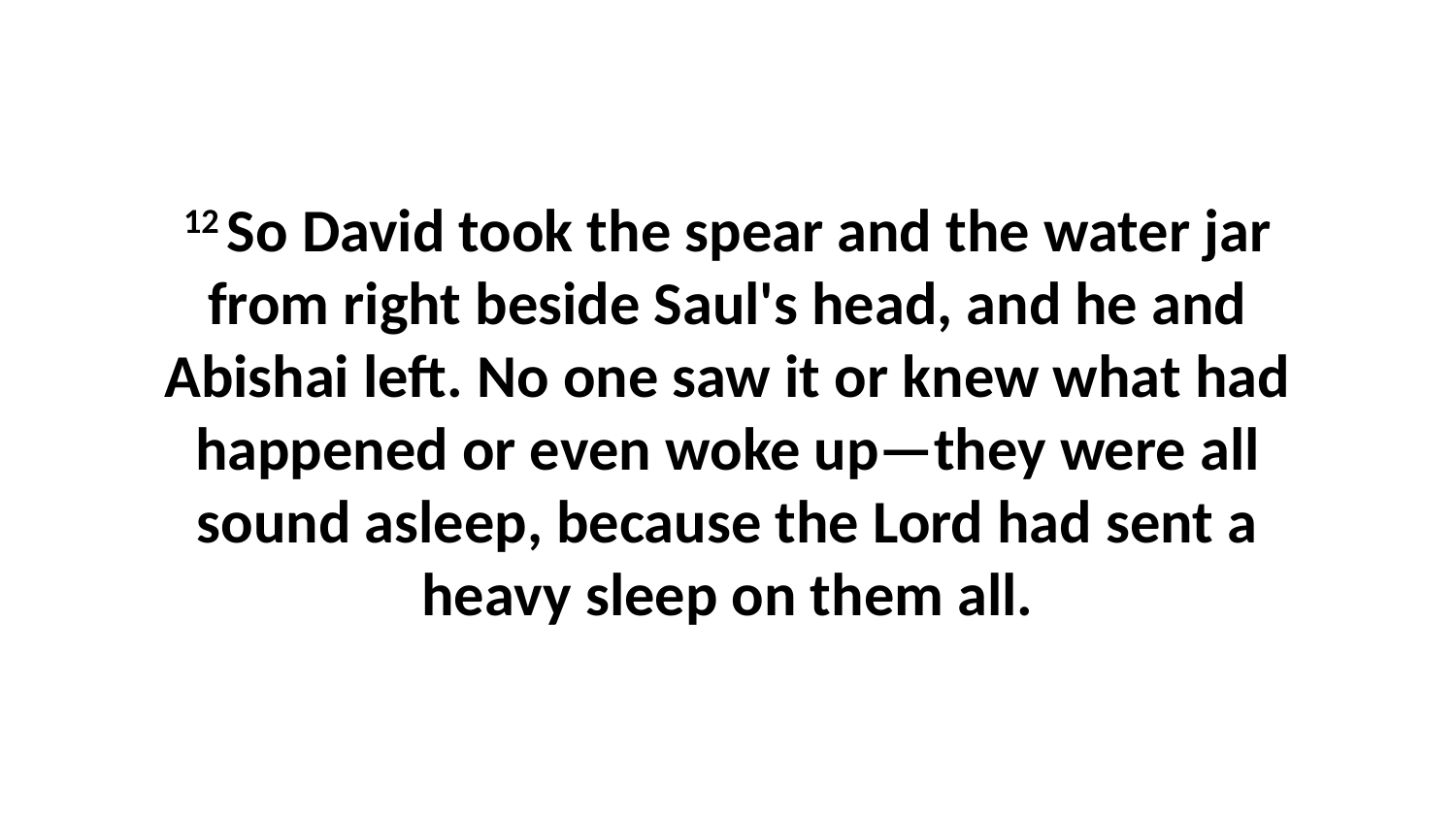

12 So David took the spear and the water jar from right beside Saul's head, and he and Abishai left. No one saw it or knew what had happened or even woke up—they were all sound asleep, because the Lord had sent a heavy sleep on them all.